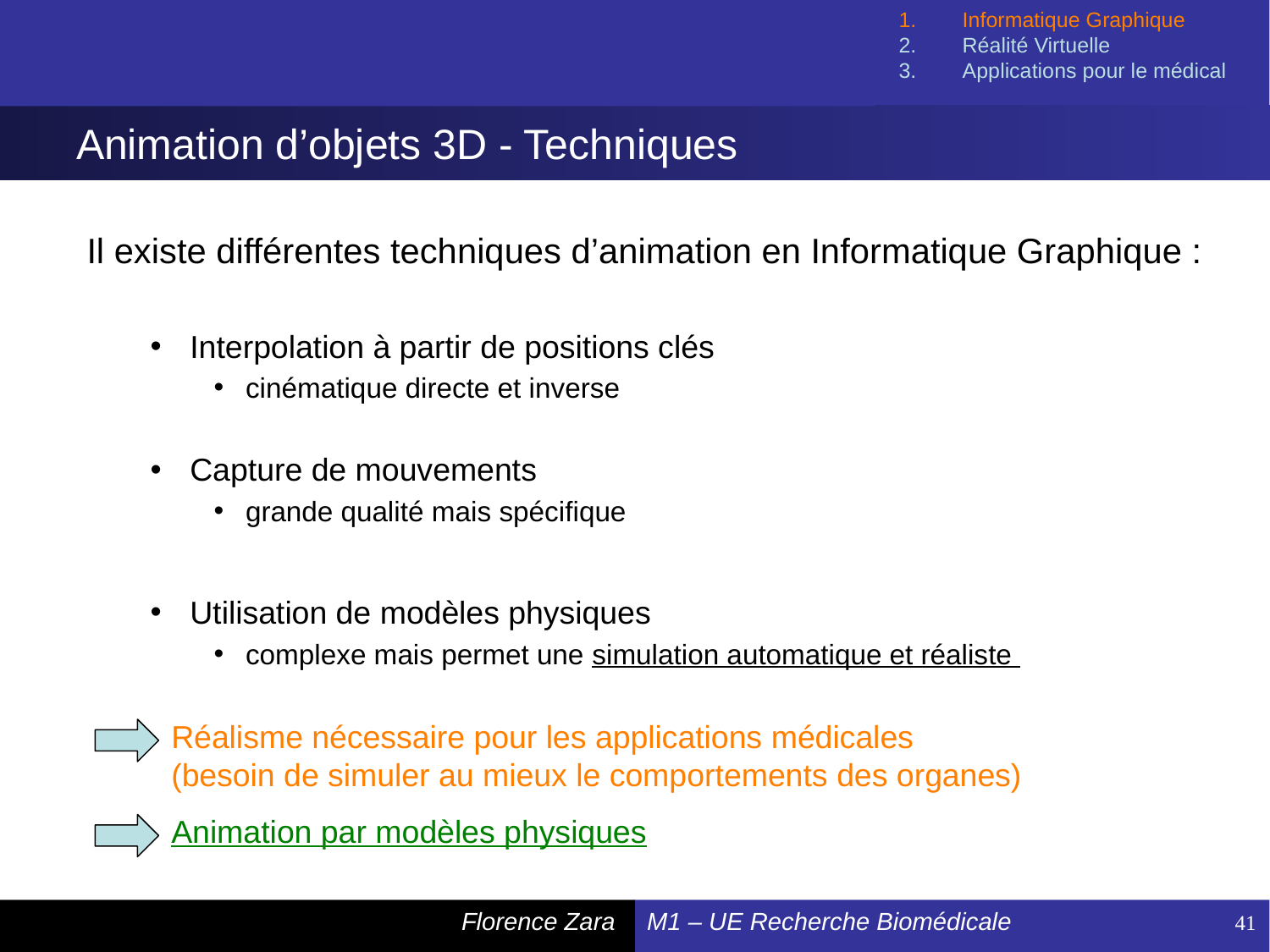

Informatique Graphique
Réalité Virtuelle
Applications pour le médical
# Animation d’objets 3D - Techniques
Il existe différentes techniques d’animation en Informatique Graphique :

Interpolation à partir de positions clés
cinématique directe et inverse

Capture de mouvements
grande qualité mais spécifique

Utilisation de modèles physiques
complexe mais permet une simulation automatique et réaliste

Réalisme nécessaire pour les applications médicales
(besoin de simuler au mieux le comportements des organes)

Animation par modèles physiques